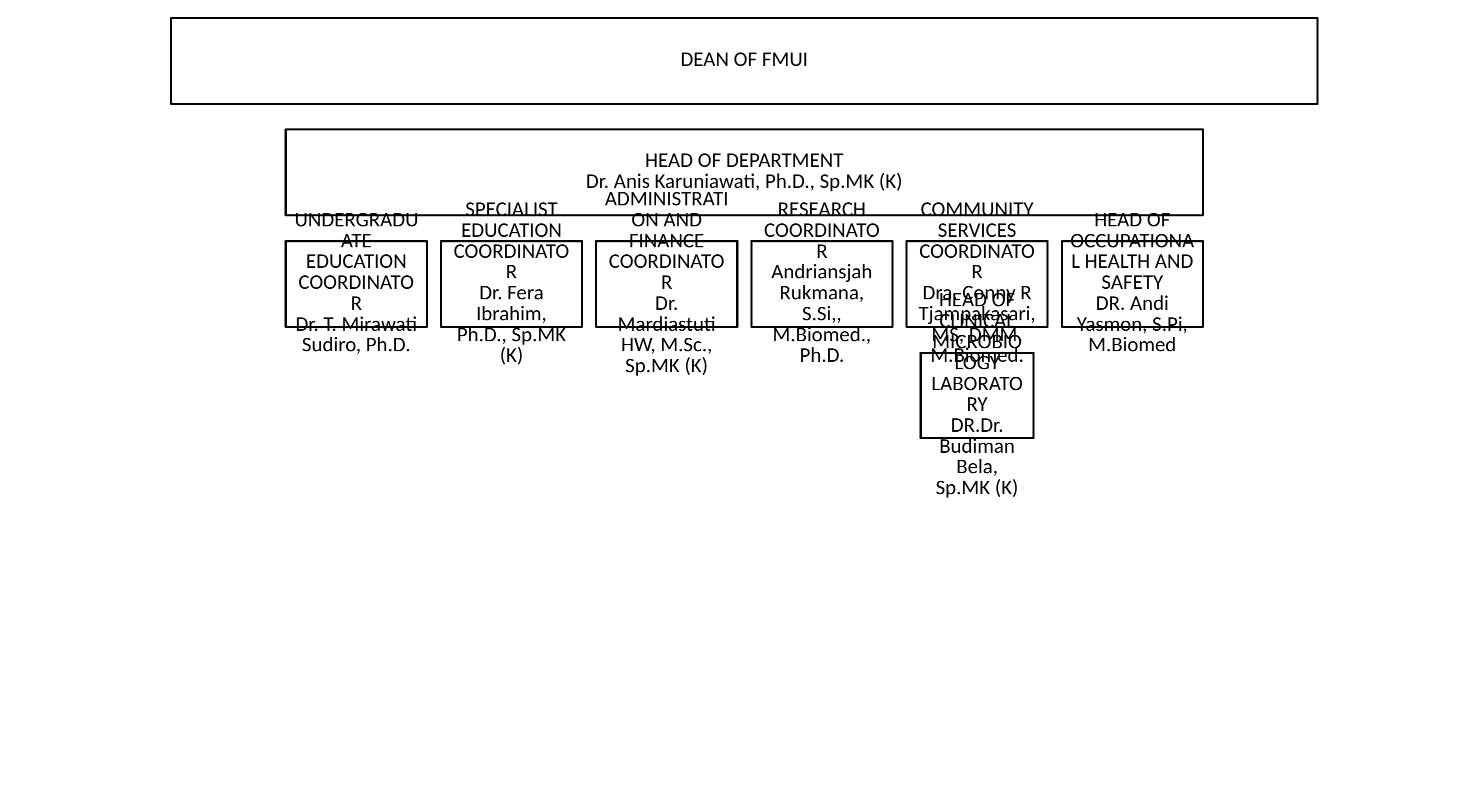

DEAN OF FMUI
HEAD OF DEPARTMENT
Dr. Anis Karuniawati, Ph.D., Sp.MK (K)
UNDERGRADUATE EDUCATION COORDINATOR
Dr. T. Mirawati Sudiro, Ph.D.
COMMUNITY SERVICES COORDINATOR
HEAD OF OCCUPATIONAL HEALTH AND SAFETY
DR. Andi Yasmon, S.Pi, M.Biomed
DR.Dr. Budiman Bela, Sp.MK (K)